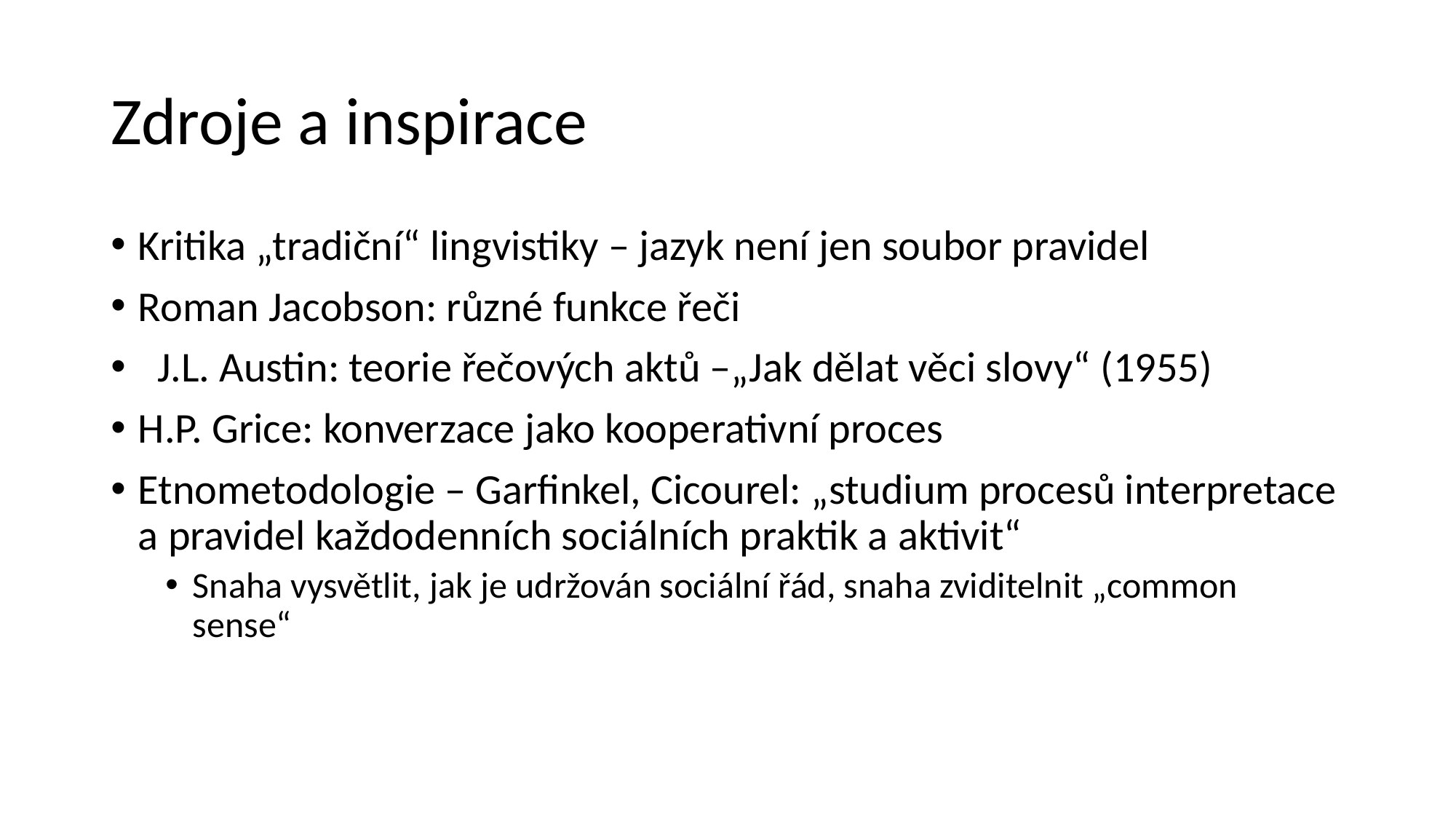

# Zdroje a inspirace
Kritika „tradiční“ lingvistiky – jazyk není jen soubor pravidel
Roman Jacobson: různé funkce řeči
  J.L. Austin: teorie řečových aktů –„Jak dělat věci slovy“ (1955)
H.P. Grice: konverzace jako kooperativní proces
Etnometodologie – Garfinkel, Cicourel: „studium procesů interpretace a pravidel každodenních sociálních praktik a aktivit“
Snaha vysvětlit, jak je udržován sociální řád, snaha zviditelnit „common sense“